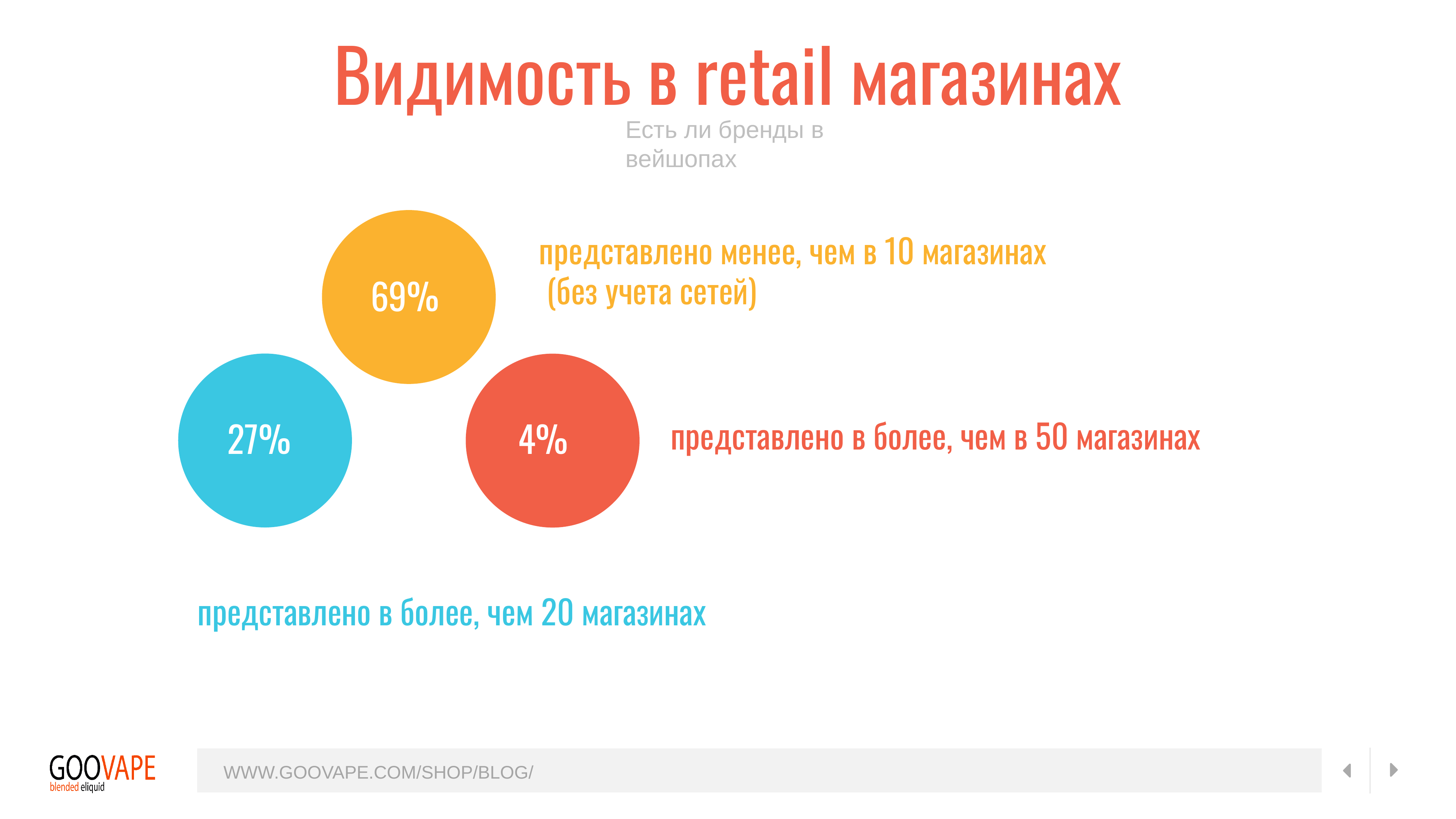

Видимость в retail магазинах
Есть ли бренды в вейшопах

представлено менее, чем в 10 магазинах
 (без учета сетей)
представлено в более, чем в 50 магазинах
представлено в более, чем 20 магазинах
69%
4%
27%